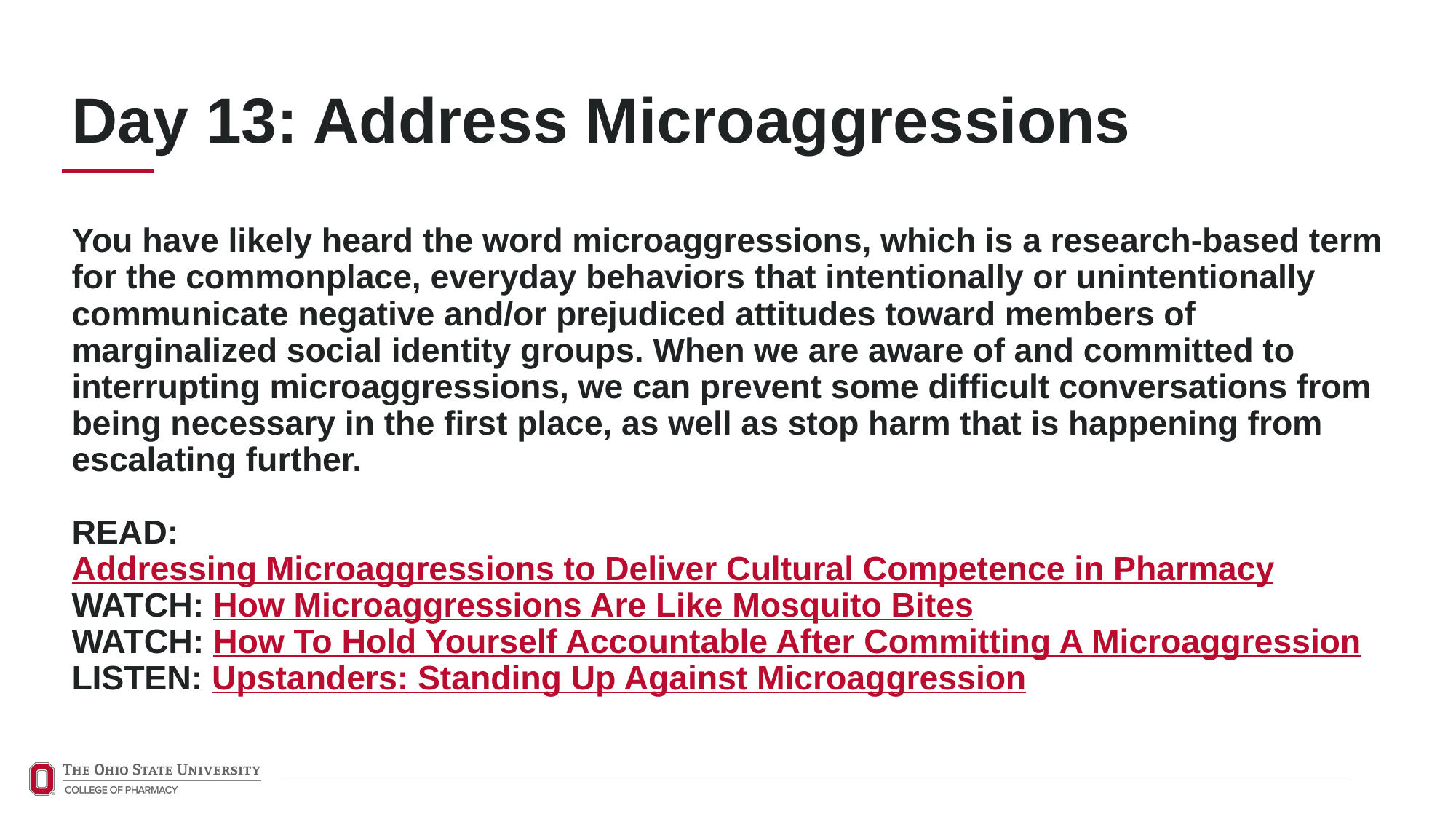

Day 13: Address Microaggressions
You have likely heard the word microaggressions, which is a research-based term for the commonplace, everyday behaviors that intentionally or unintentionally communicate negative and/or prejudiced attitudes toward members of marginalized social identity groups. When we are aware of and committed to interrupting microaggressions, we can prevent some difficult conversations from being necessary in the first place, as well as stop harm that is happening from escalating further.

READ: Addressing Microaggressions to Deliver Cultural Competence in Pharmacy
WATCH: How Microaggressions Are Like Mosquito Bites
WATCH: How To Hold Yourself Accountable After Committing A Microaggression
LISTEN: Upstanders: Standing Up Against Microaggression